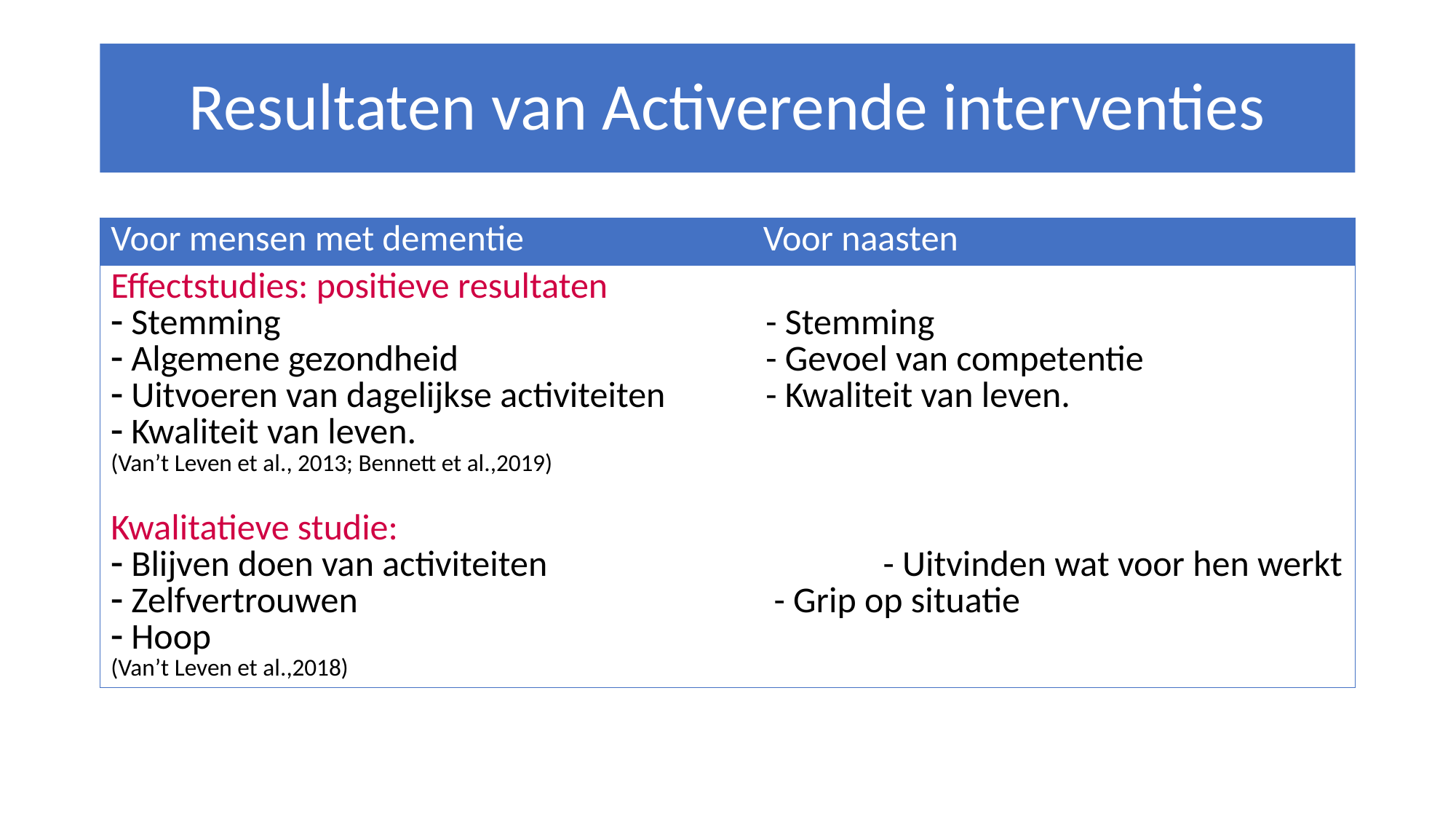

Resultaten van Activerende interventies
| Voor mensen met dementie | Voor naasten |
| --- | --- |
| Effectstudies: positieve resultaten Stemming - Stemming Algemene gezondheid - Gevoel van competentie Uitvoeren van dagelijkse activiteiten - Kwaliteit van leven. Kwaliteit van leven. (Van’t Leven et al., 2013; Bennett et al.,2019) |  |
| Kwalitatieve studie: Blijven doen van activiteiten - Uitvinden wat voor hen werkt Zelfvertrouwen - Grip op situatie Hoop (Van’t Leven et al.,2018) |  |